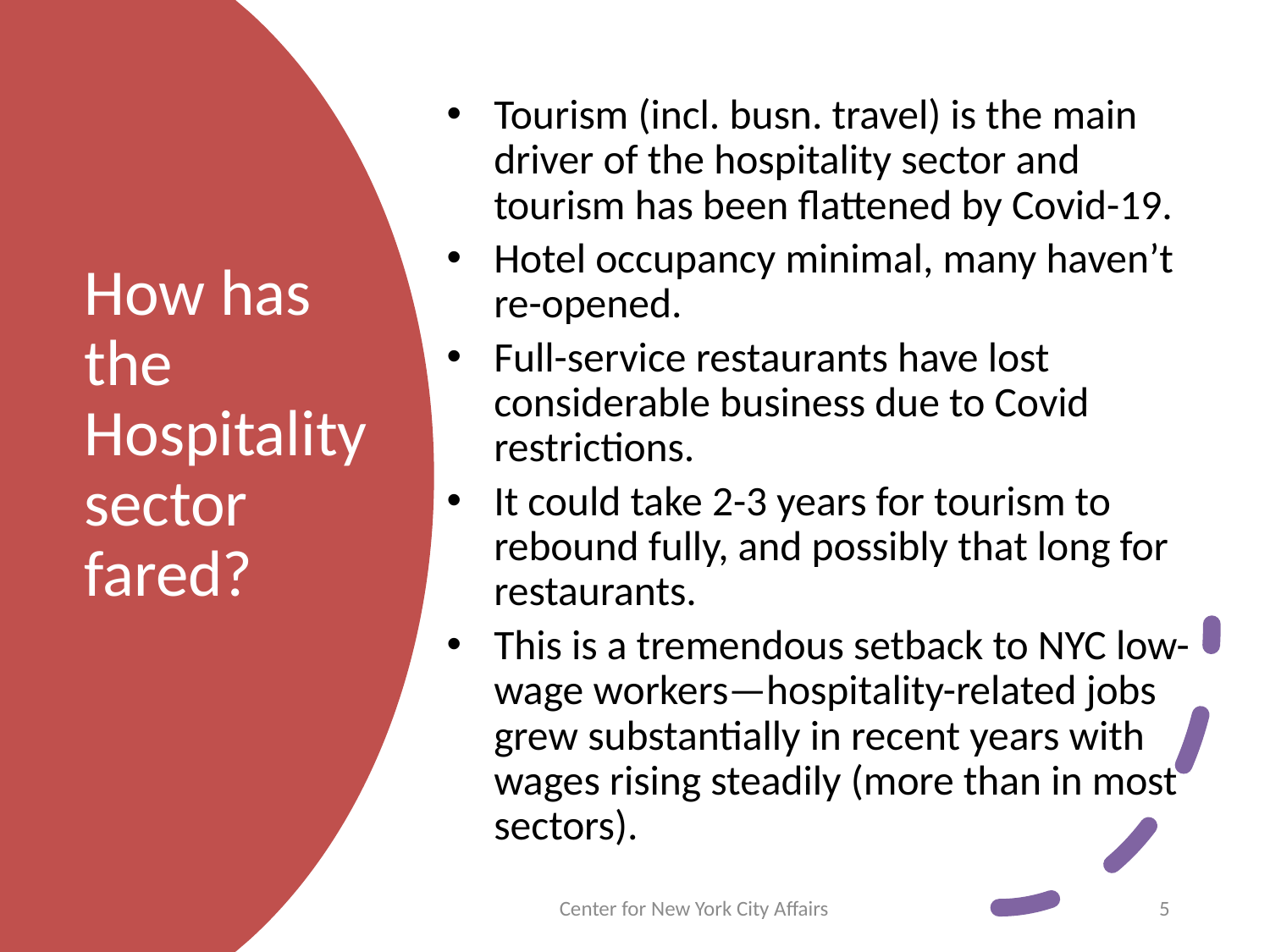

Tourism (incl. busn. travel) is the main driver of the hospitality sector and tourism has been flattened by Covid-19.
Hotel occupancy minimal, many haven’t re-opened.
Full-service restaurants have lost considerable business due to Covid restrictions.
It could take 2-3 years for tourism to rebound fully, and possibly that long for restaurants.
This is a tremendous setback to NYC low-wage workers—hospitality-related jobs grew substantially in recent years with wages rising steadily (more than in most sectors).
# How has the Hospitality sector fared?

Center for New York City Affairs
5